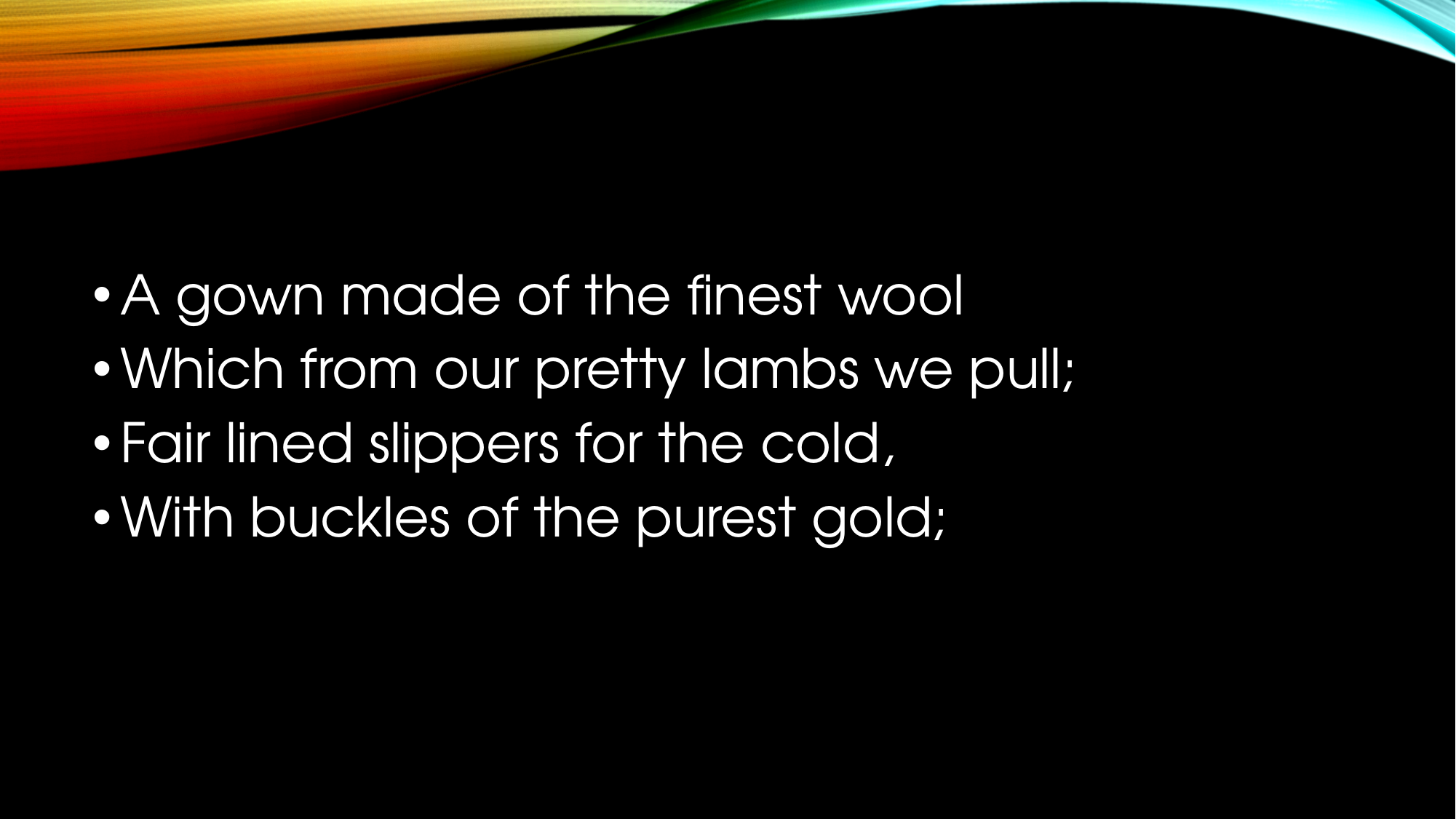

#
A gown made of the finest wool
Which from our pretty lambs we pull;
Fair lined slippers for the cold,
With buckles of the purest gold;